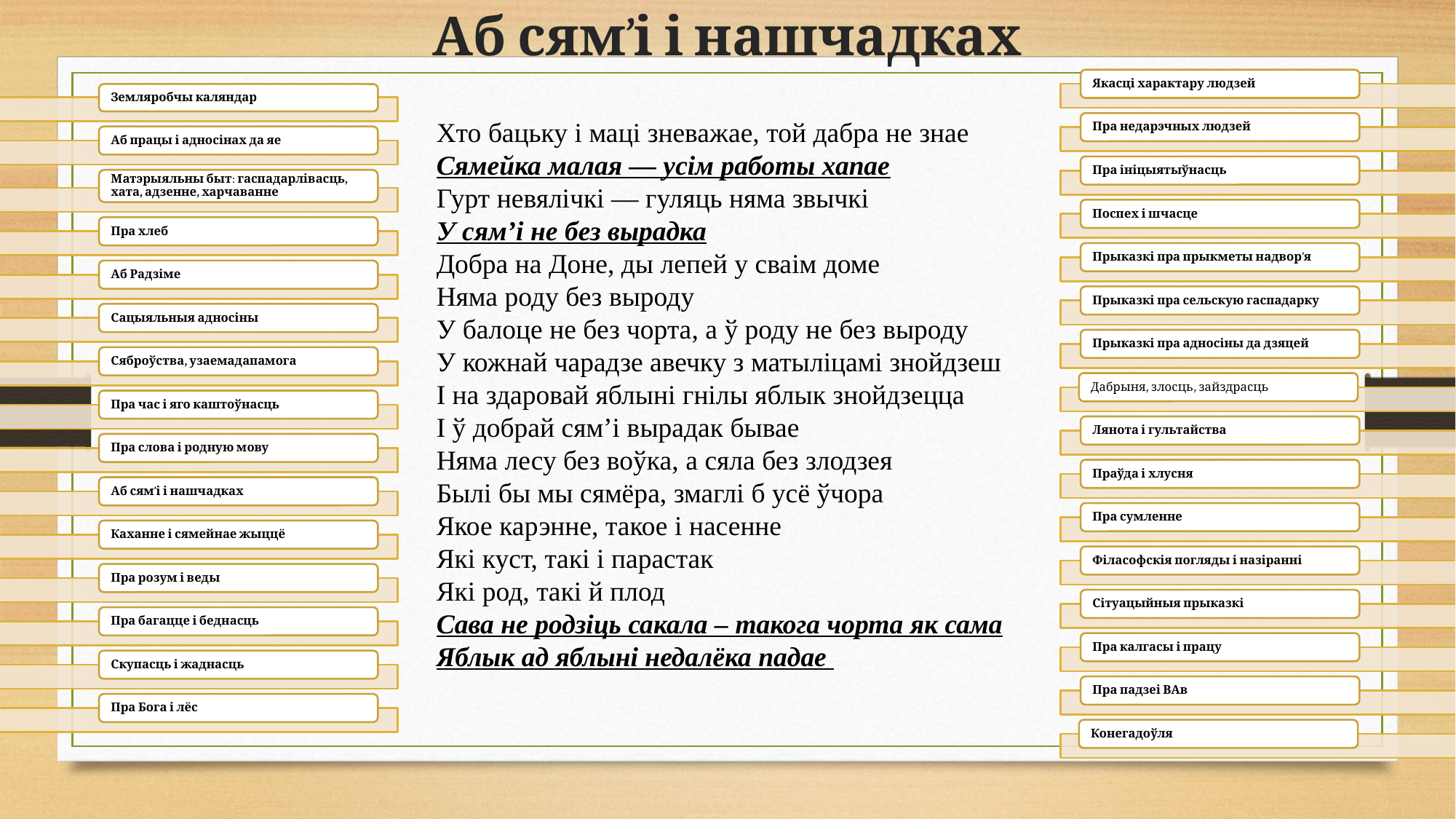

# Аб сям’і і нашчадках
Земляробчы каляндар
Аб працы і адносінах да яе
Матэрыяльны быт: гаспадарлівасць, хата, адзенне, харчаванне
Пра хлеб
Аб Радзіме
Сацыяльныя адносіны
Сяброўства, узаемадапамога
Пра час і яго каштоўнасць
Пра слова і родную мову
Аб сям’і і нашчадках
Каханне і сямейнае жыццё
Пра розум і веды
Пра багацце і беднасць
Скупасць і жаднасць
Пра Бога і лёс
Якасці характару людзей
Пра недарэчных людзей
Пра ініцыятыўнасць
Поспех і шчасце
Прыказкі пра прыкметы надвор’я
Прыказкі пра сельскую гаспадарку
Прыказкі пра адносіны да дзяцей
Дабрыня, злосць, зайздрасць
Лянота і гультайства
Праўда і хлусня
Пра сумленне
Філасофскія погляды і назіранні
Сітуацыйныя прыказкі
Пра калгасы і працу
Пра падзеі ВАв
Конегадоўля
Хто бацьку і маці зневажае, той дабра не знае
Сямейка малая — усім работы хапае
Гурт невялічкі — гуляць няма звычкі
У сям’і не без вырадка
Добра на Доне, ды лепей у сваім доме
Няма роду без выроду
У балоце не без чорта, а ў роду не без выроду
У кожнай чарадзе авечку з матыліцамі знойдзеш
І на здаровай яблыні гнілы яблык знойдзецца
І ў добрай сям’і вырадак бывае
Няма лесу без воўка, а сяла без злодзея
Былі бы мы сямёра, змаглі б усё ўчора
Якое карэнне, такое і насенне
Які куст, такі і парастак
Які род, такі й плод
Сава не родзіць сакала – такога чорта як сама
Яблык ад яблыні недалёка падае